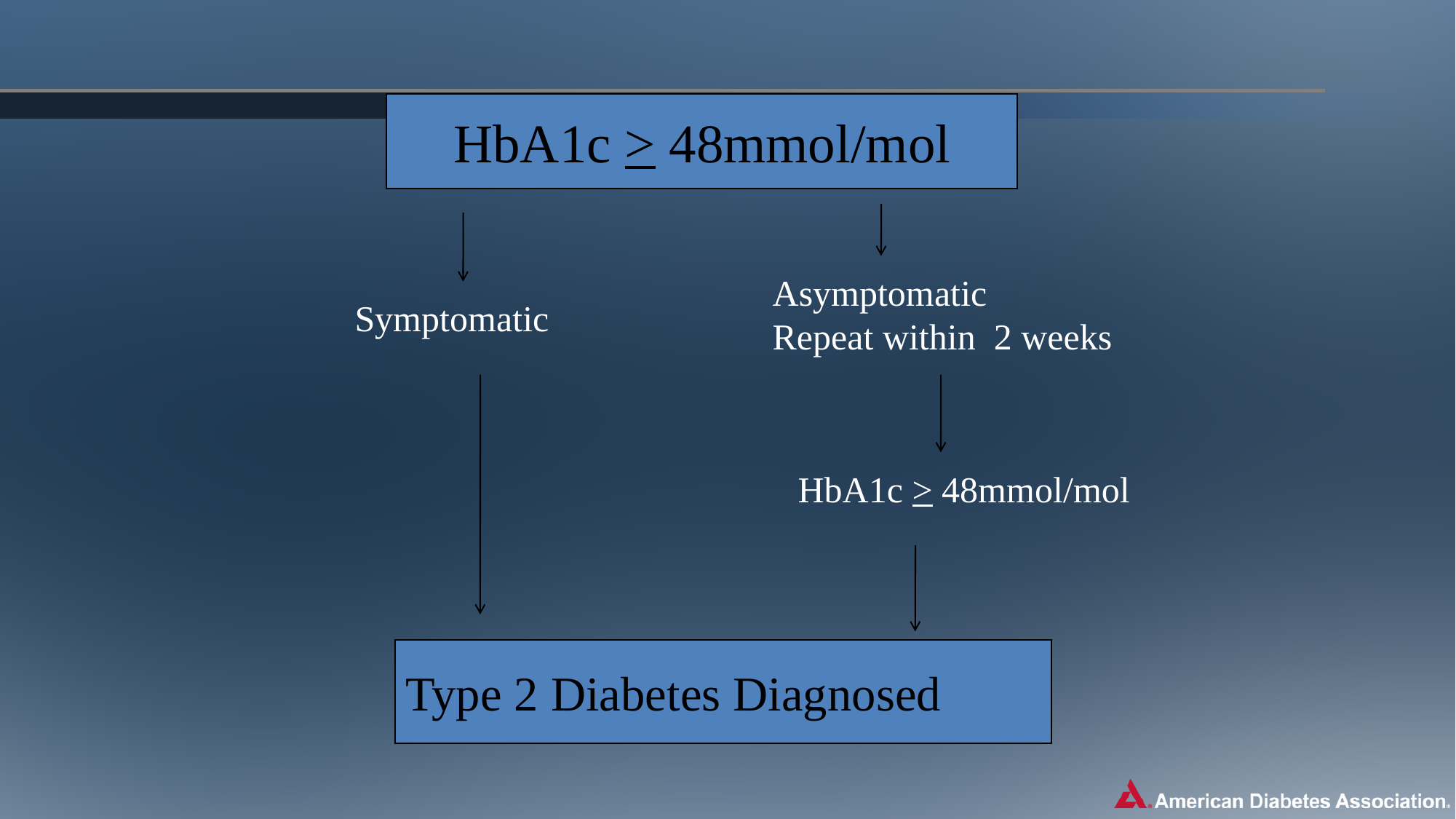

HbA1c > 48mmol/mol
Asymptomatic
Repeat within  2 weeks
Symptomatic
HbA1c > 48mmol/mol
Type 2 Diabetes Diagnosed